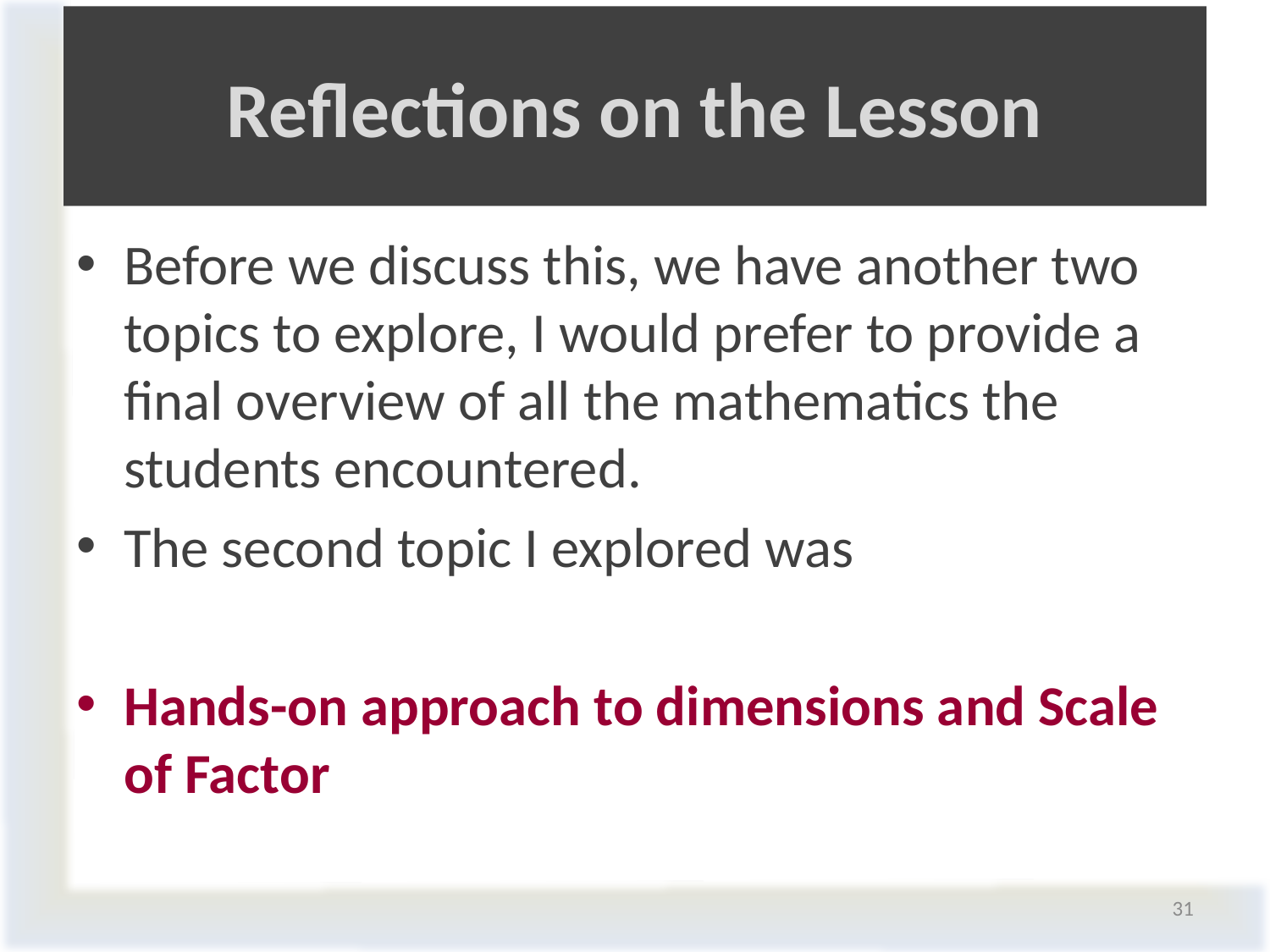

# Reflections on the Lesson
Before we discuss this, we have another two topics to explore, I would prefer to provide a final overview of all the mathematics the students encountered.
The second topic I explored was

Hands-on approach to dimensions and Scale of Factor

31